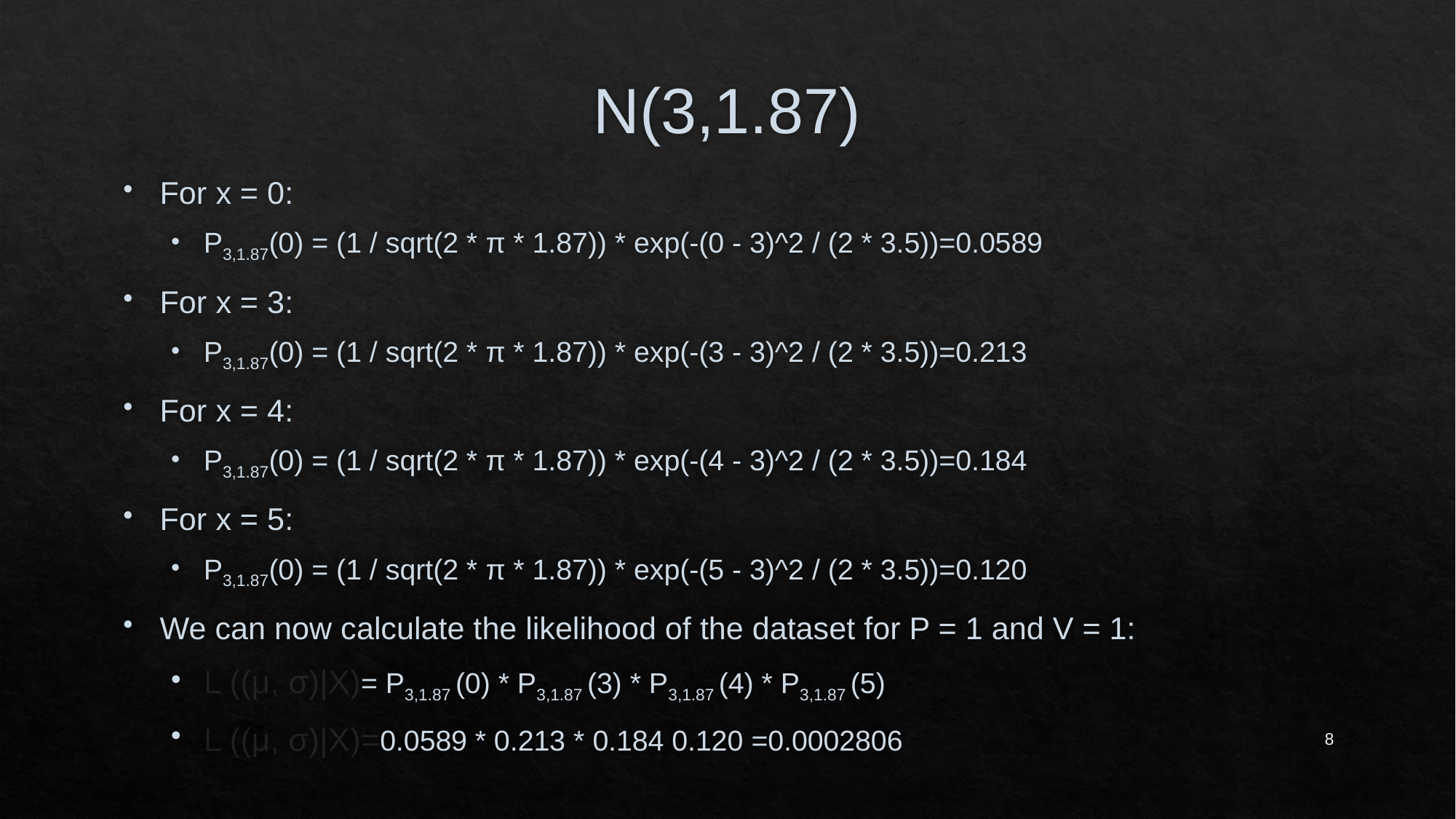

# N(3,1.87)
For x = 0:
P3,1.87(0) = (1 / sqrt(2 * π * 1.87)) * exp(-(0 - 3)^2 / (2 * 3.5))=0.0589
For x = 3:
P3,1.87(0) = (1 / sqrt(2 * π * 1.87)) * exp(-(3 - 3)^2 / (2 * 3.5))=0.213
For x = 4:
P3,1.87(0) = (1 / sqrt(2 * π * 1.87)) * exp(-(4 - 3)^2 / (2 * 3.5))=0.184
For x = 5:
P3,1.87(0) = (1 / sqrt(2 * π * 1.87)) * exp(-(5 - 3)^2 / (2 * 3.5))=0.120
We can now calculate the likelihood of the dataset for P = 1 and V = 1:
L ((μ, σ)|X)= P3,1.87 (0) * P3,1.87 (3) * P3,1.87 (4) * P3,1.87 (5)
L ((μ, σ)|X)=0.0589 * 0.213 * 0.184 0.120 =0.0002806
8